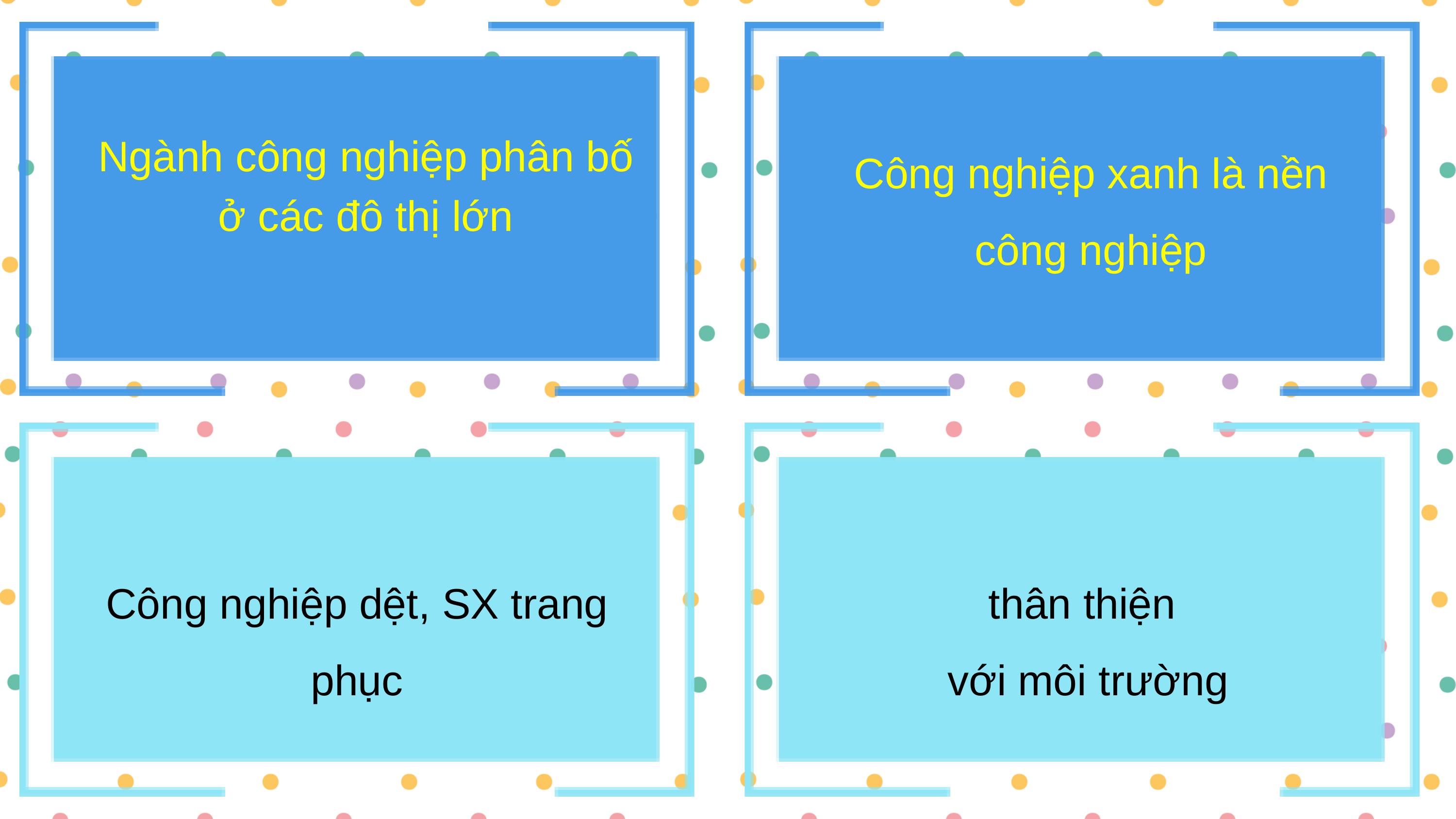

Ngành công nghiệp phân bố ở các đô thị lớn

Công nghiệp xanh là nền công nghiệp

Công nghiệp dệt, SX trang phục

thân thiện
 với môi trường